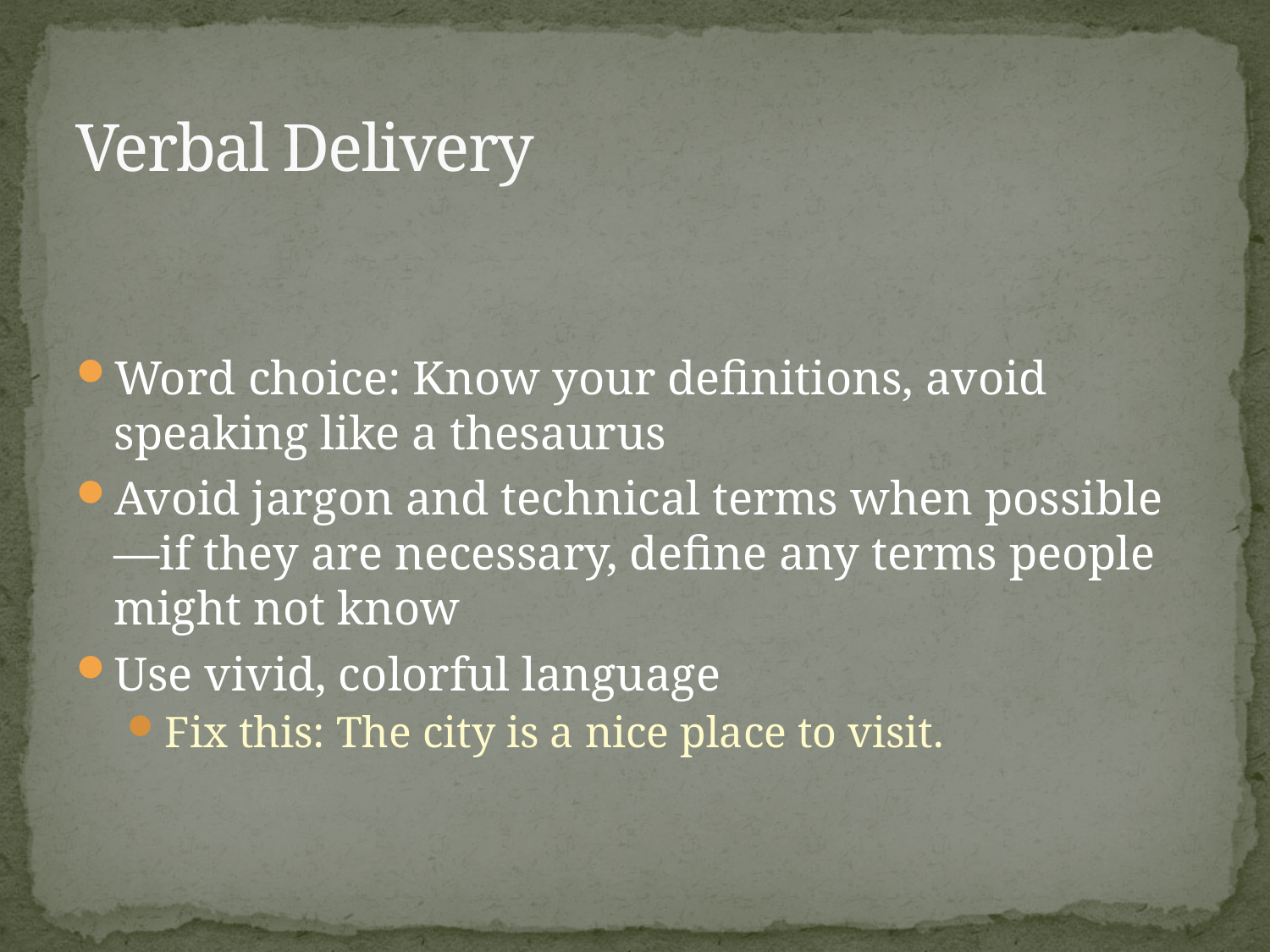

# Verbal Delivery

Word choice: Know your definitions, avoid speaking like a thesaurus
Avoid jargon and technical terms when possible—if they are necessary, define any terms people might not know
Use vivid, colorful language
Fix this: The city is a nice place to visit.